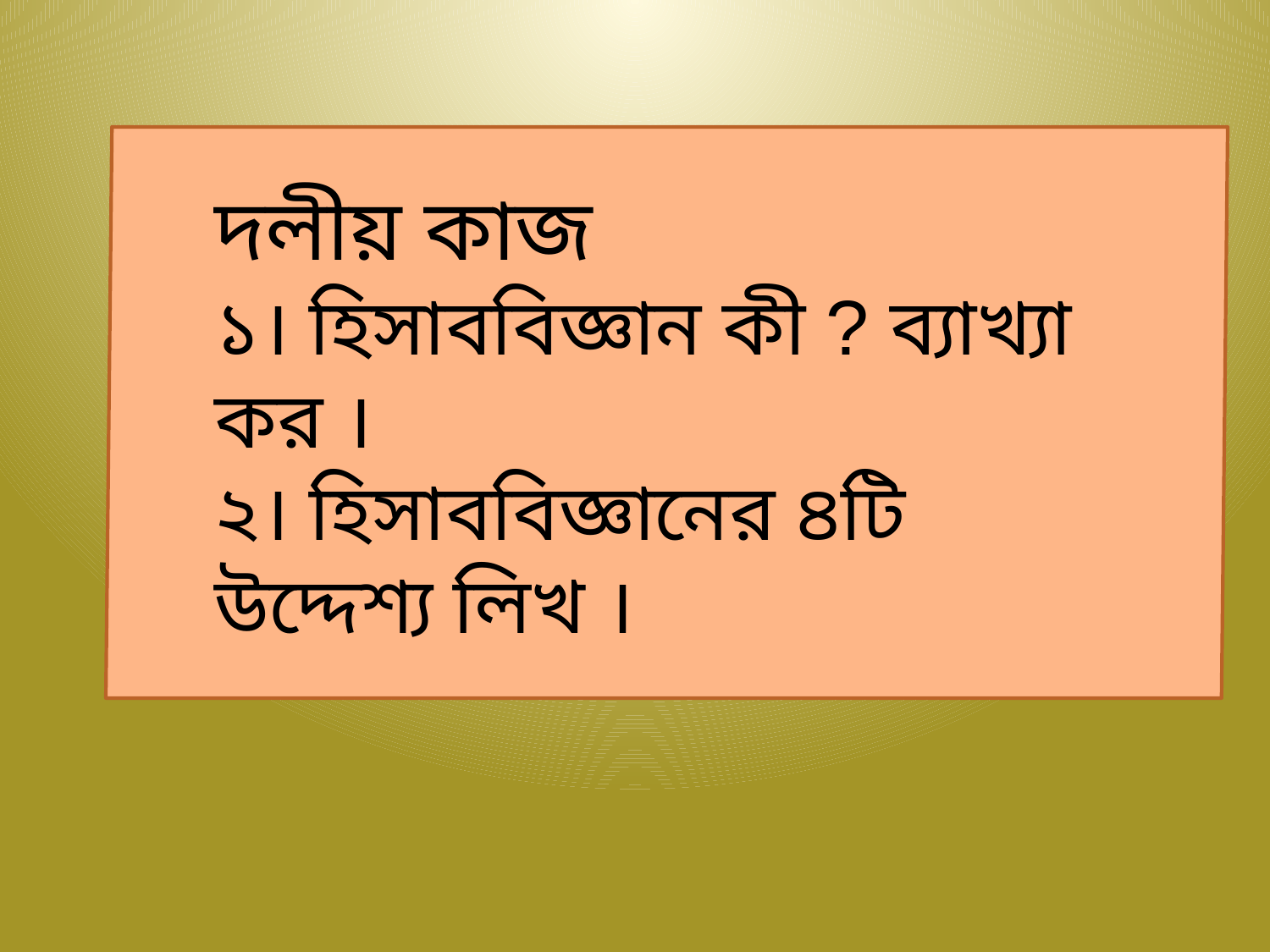

দলীয় কাজ
১। হিসাববিজ্ঞান কী ? ব্যাখ্যা কর ।
২। হিসাববিজ্ঞানের ৪টি উদ্দেশ্য লিখ ।